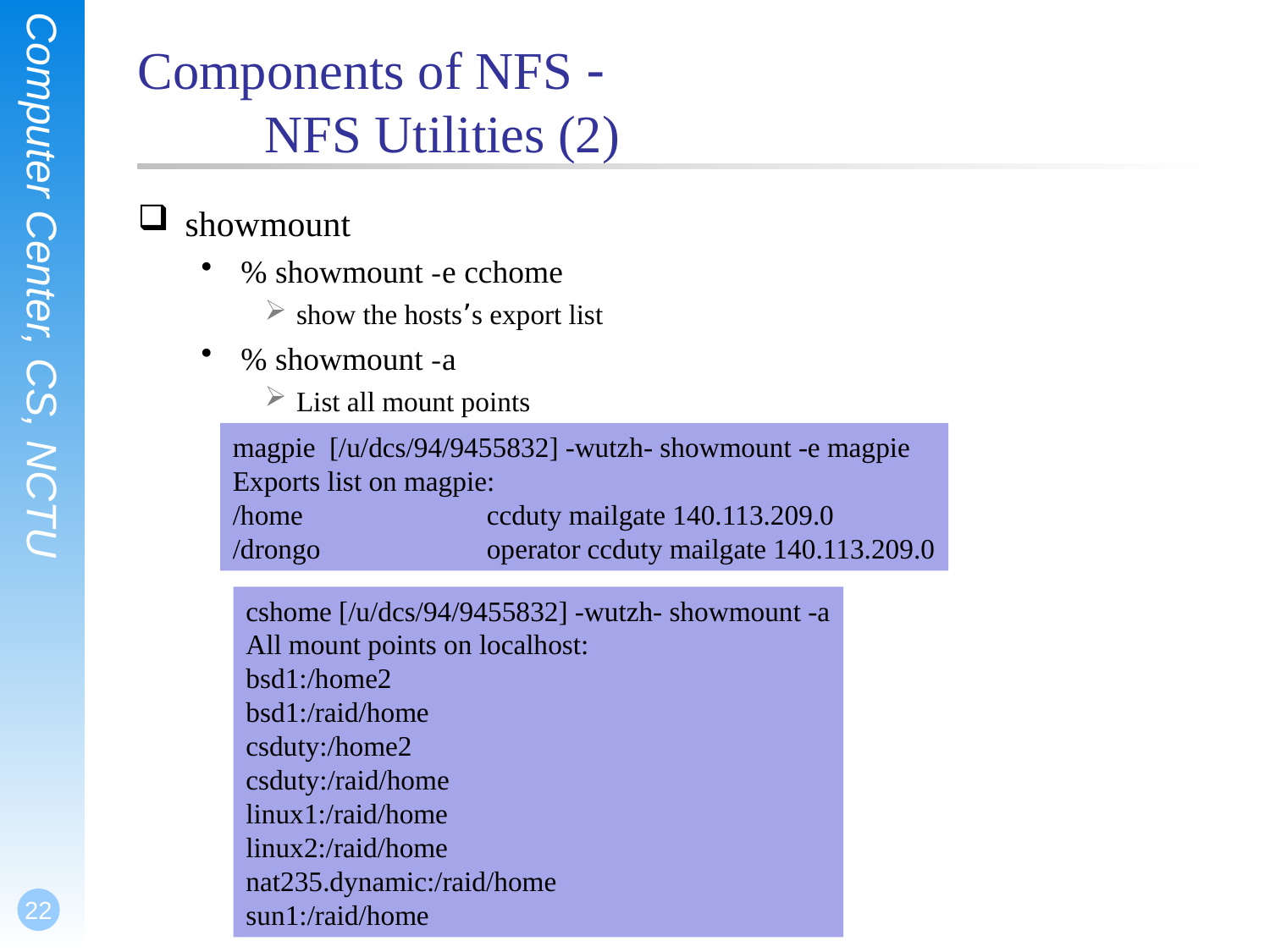

# Components of NFS - NFS Utilities (2)
showmount
% showmount -e cchome
show the hosts’s export list
% showmount -a
List all mount points
magpie  [/u/dcs/94/9455832] -wutzh- showmount -e magpie
Exports list on magpie:
/home		ccduty mailgate 140.113.209.0
/drongo		operator ccduty mailgate 140.113.209.0
cshome [/u/dcs/94/9455832] -wutzh- showmount -a
All mount points on localhost:
bsd1:/home2
bsd1:/raid/home
csduty:/home2
csduty:/raid/home
linux1:/raid/home
linux2:/raid/home
nat235.dynamic:/raid/home
sun1:/raid/home